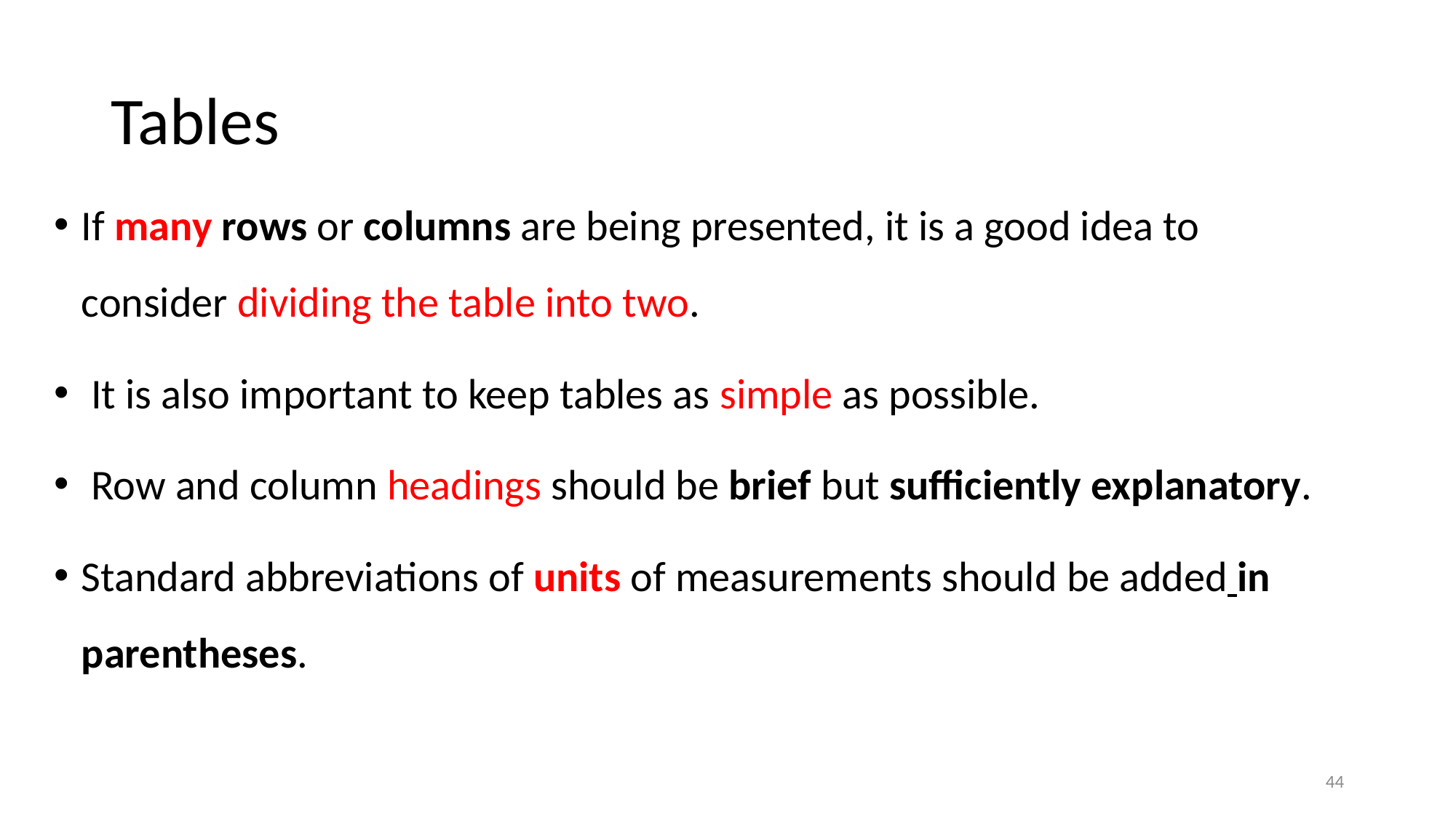

# Tables
If many rows or columns are being presented, it is a good idea to consider dividing the table into two.
 It is also important to keep tables as simple as possible.
 Row and column headings should be brief but sufficiently explanatory.
Standard abbreviations of units of measurements should be added in parentheses.
44